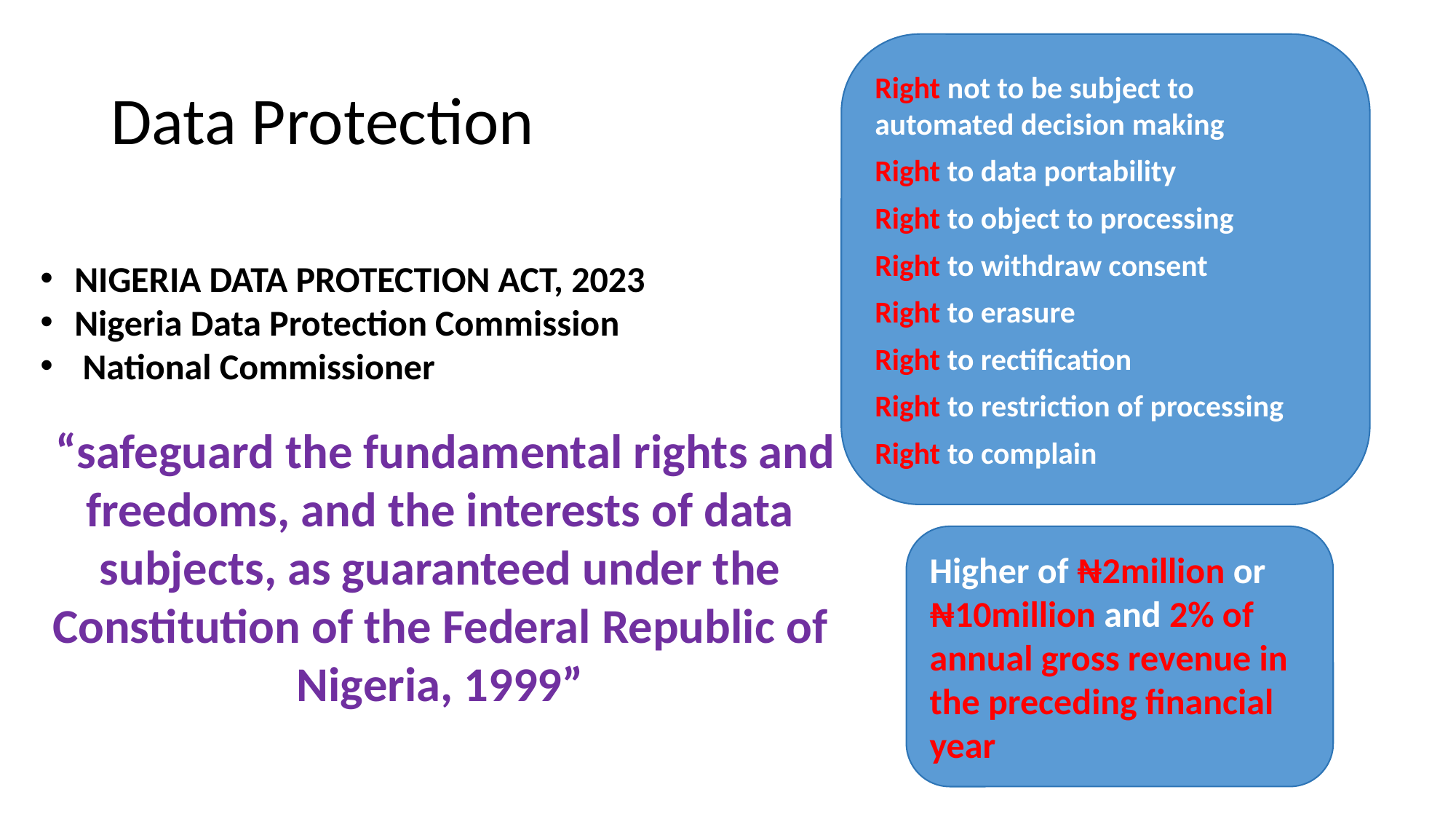

Right not to be subject to automated decision making
Right to data portability
Right to object to processing
Right to withdraw consent
Right to erasure
Right to rectification
Right to restriction of processing
Right to complain
# Data Protection
NIGERIA DATA PROTECTION ACT, 2023
Nigeria Data Protection Commission
 National Commissioner

 “safeguard the fundamental rights and freedoms, and the interests of data subjects, as guaranteed under the Constitution of the Federal Republic of Nigeria, 1999”
Higher of ₦2million or ₦10million and 2% of annual gross revenue in the preceding financial year